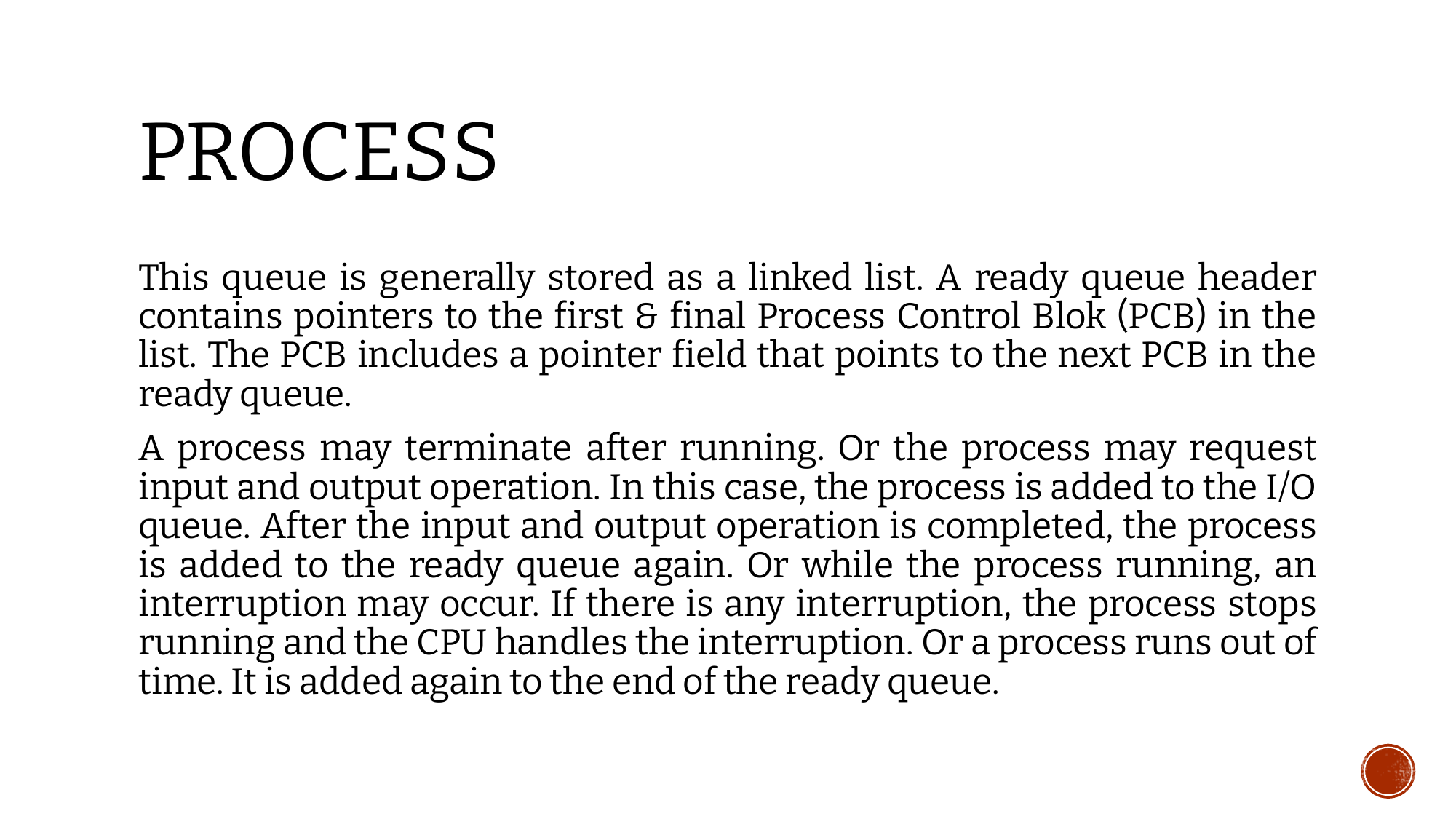

# PROCESS
This queue is generally stored as a linked list. A ready queue header contains pointers to the first & final Process Control Blok (PCB) in the list. The PCB includes a pointer field that points to the next PCB in the ready queue.
A process may terminate after running. Or the process may request input and output operation. In this case, the process is added to the I/O queue. After the input and output operation is completed, the process is added to the ready queue again. Or while the process running, an interruption may occur. If there is any interruption, the process stops running and the CPU handles the interruption. Or a process runs out of time. It is added again to the end of the ready queue.